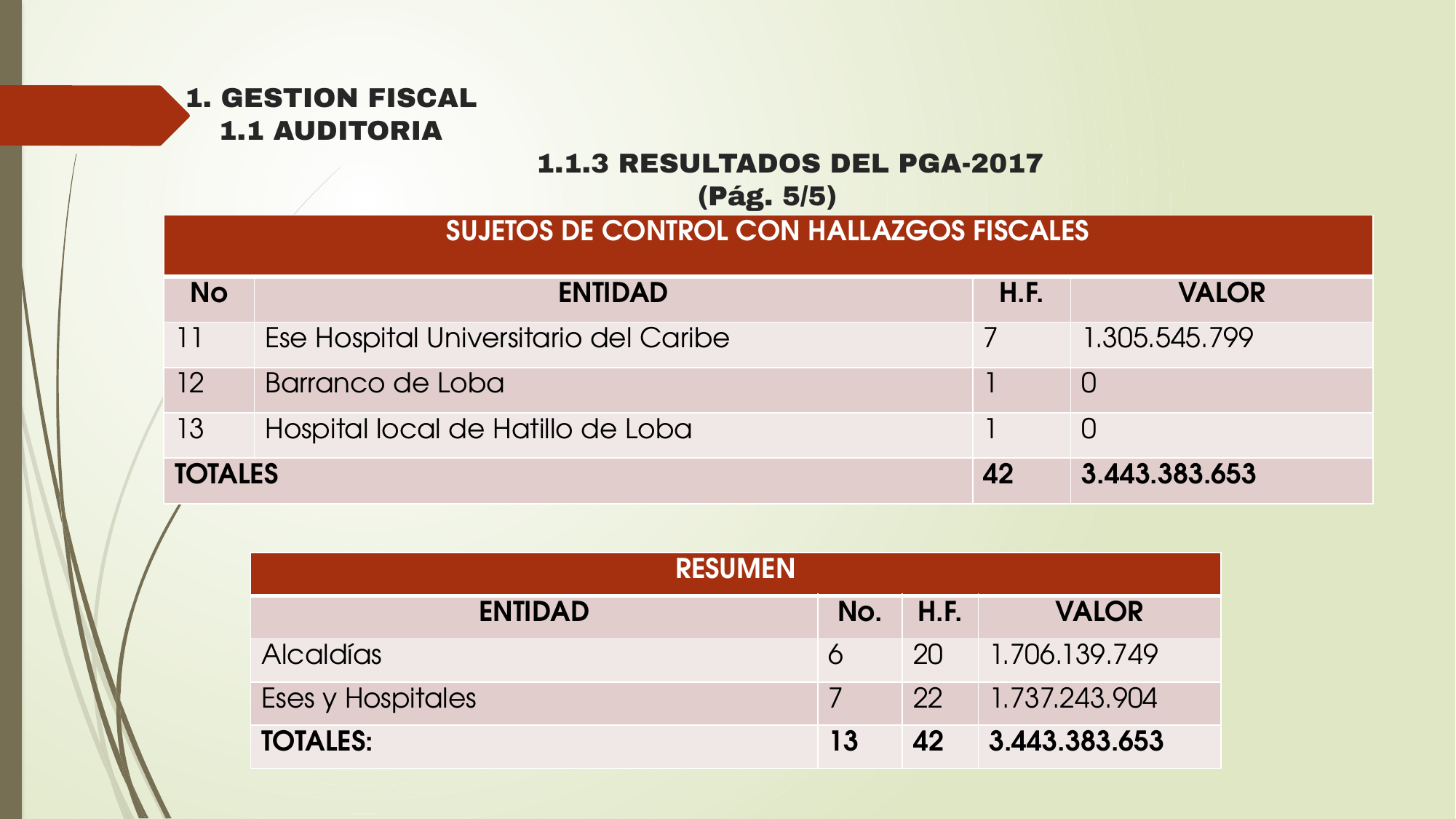

# 1. GESTION FISCAL                                                                                                      1.1 AUDITORIA                                                                                                           1.1.3 RESULTADOS DEL PGA-2017 (Pág. 5/5)
| SUJETOS DE CONTROL CON HALLAZGOS FISCALES |  |  |  |
| --- | --- | --- | --- |
| No | ENTIDAD | H.F. | VALOR |
| 11 | Ese Hospital Universitario del Caribe | 7 | 1.305.545.799 |
| 12 | Barranco de Loba | 1 | 0 |
| 13 | Hospital local de Hatillo de Loba | 1 | 0 |
| TOTALES |  | 42 | 3.443.383.653 |
| RESUMEN |  |  |  |
| --- | --- | --- | --- |
| ENTIDAD | No. | H.F. | VALOR |
| Alcaldías | 6 | 20 | 1.706.139.749 |
| Eses y Hospitales | 7 | 22 | 1.737.243.904 |
| TOTALES: | 13 | 42 | 3.443.383.653 |